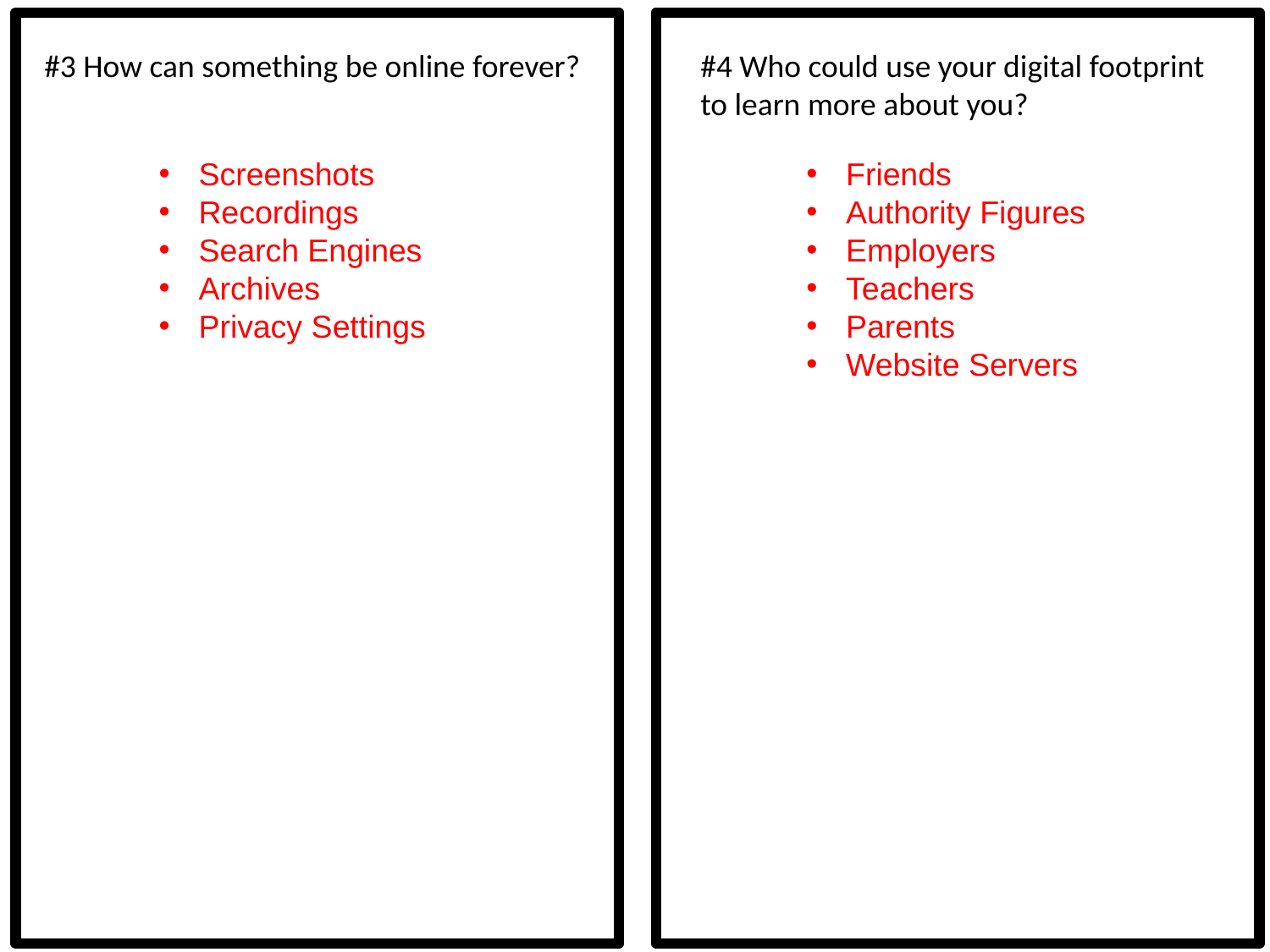

#3 How can something be online forever?
#4 Who could use your digital footprint to learn more about you?
Screenshots
Recordings
Search Engines
Archives
Privacy Settings

Friends
Authority Figures
Employers
Teachers
Parents
Website Servers